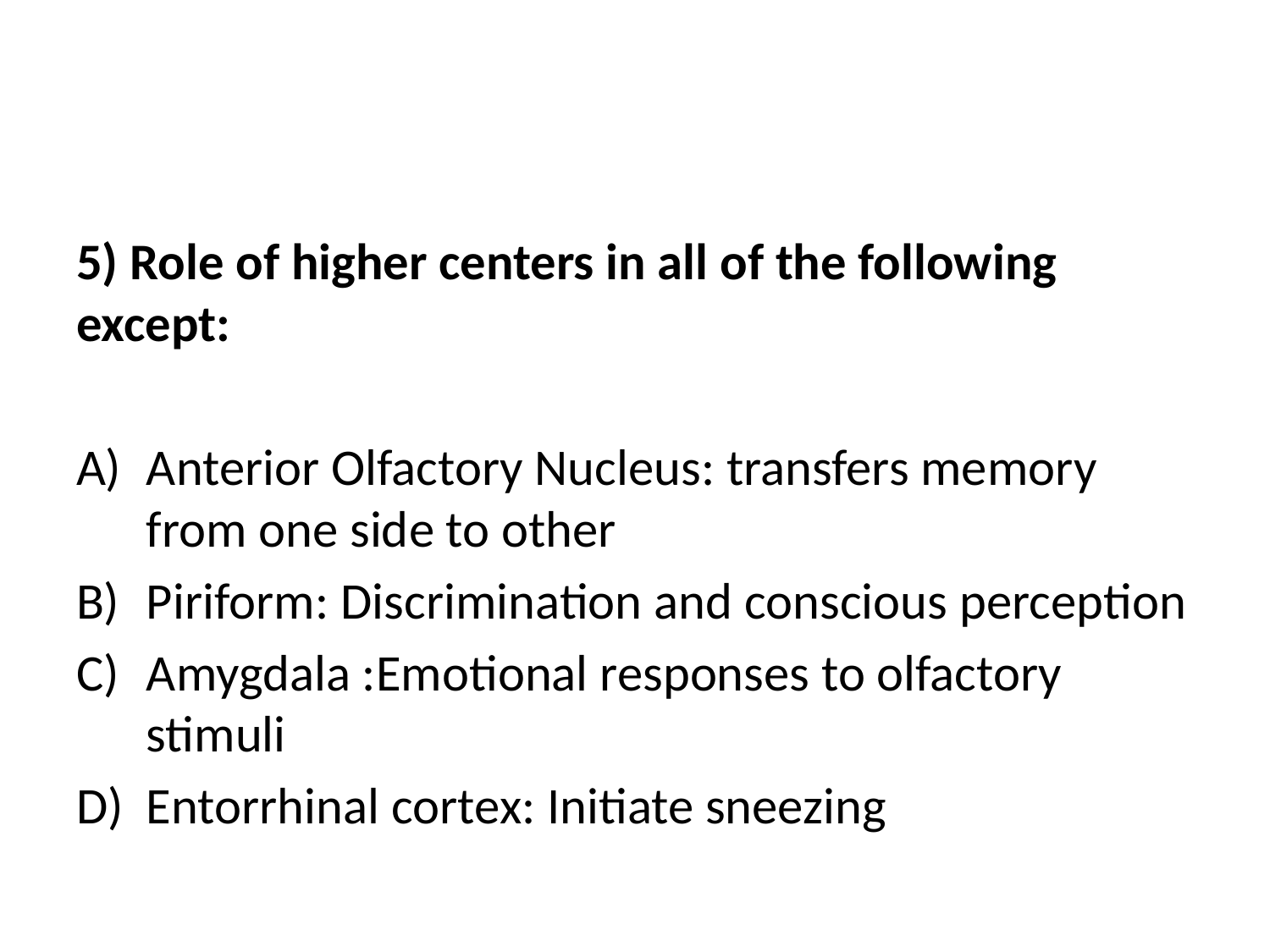

#
5) Role of higher centers in all of the following except:

Anterior Olfactory Nucleus: transfers memory from one side to other
Piriform: Discrimination and conscious perception
Amygdala :Emotional responses to olfactory stimuli
Entorrhinal cortex: Initiate sneezing